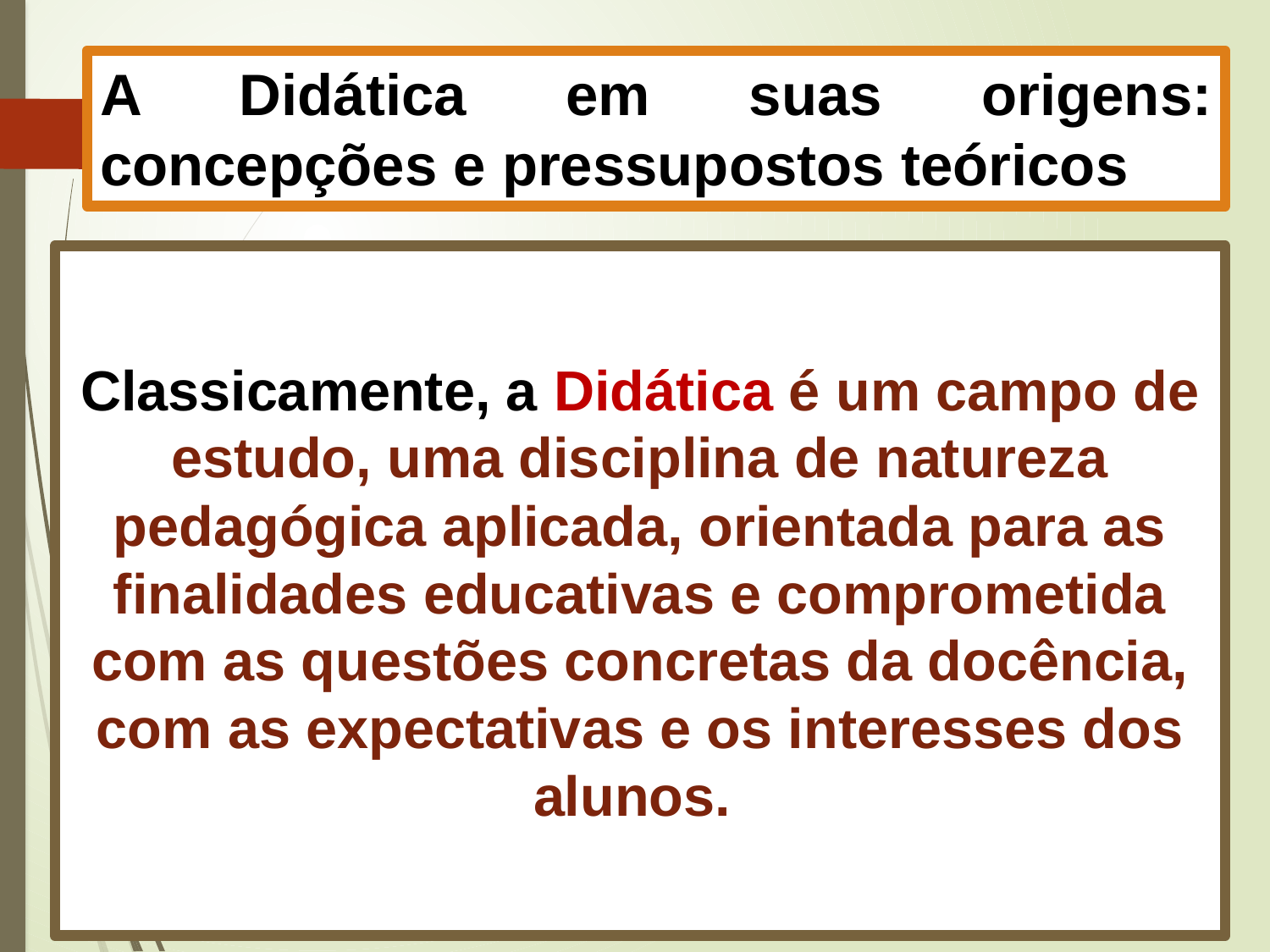

# A Didática em suas origens: concepções e pressupostos teóricos
Classicamente, a Didática é um campo de estudo, uma disciplina de natureza pedagógica aplicada, orientada para as finalidades educativas e comprometida com as questões concretas da docência, com as expectativas e os interesses dos alunos.